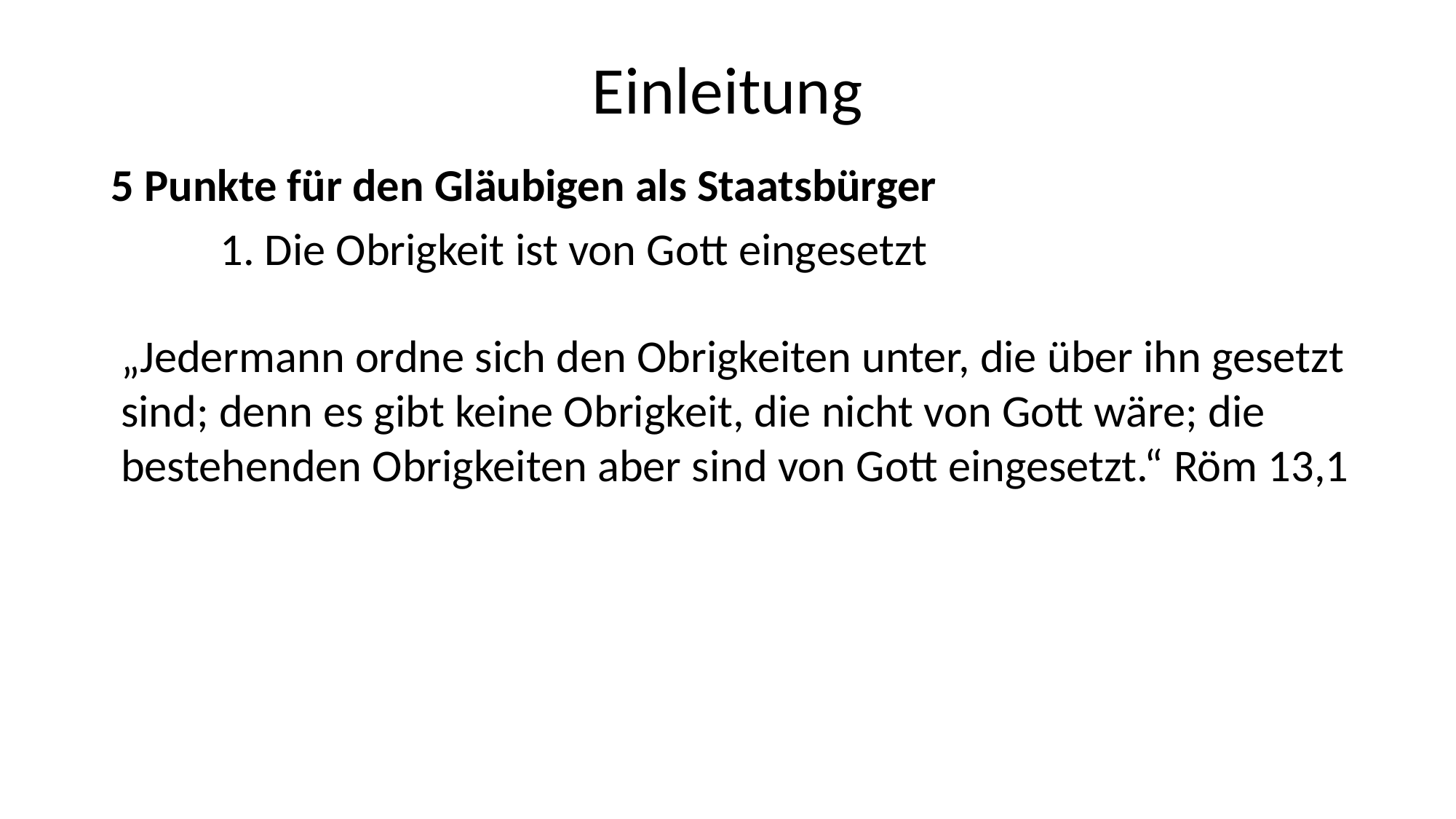

# Einleitung
5 Punkte für den Gläubigen als Staatsbürger
	1. Die Obrigkeit ist von Gott eingesetzt
„Jedermann ordne sich den Obrigkeiten unter, die über ihn gesetzt sind; denn es gibt keine Obrigkeit, die nicht von Gott wäre; die bestehenden Obrigkeiten aber sind von Gott eingesetzt.“ Röm 13,1